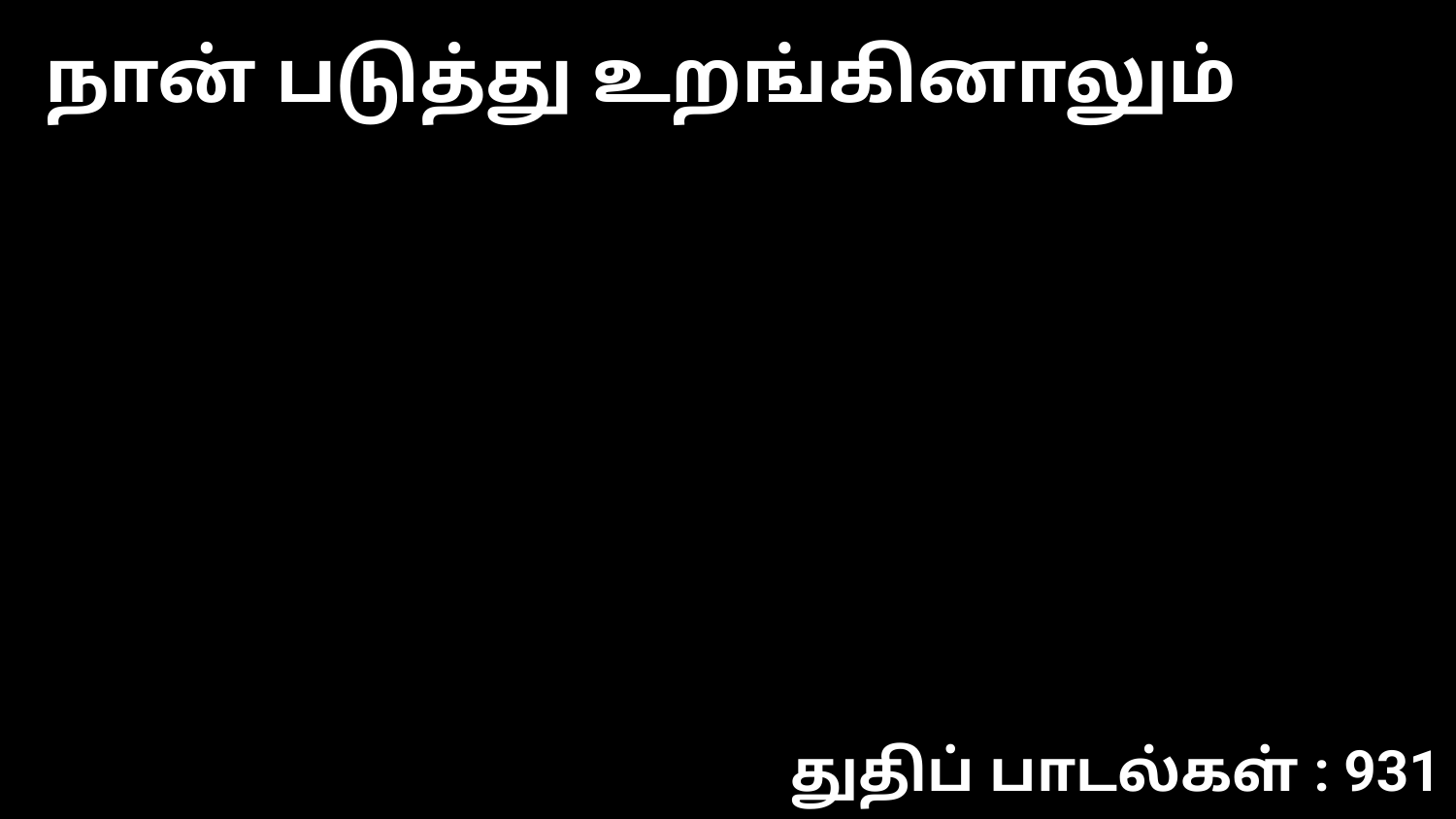

நான் படுத்து உறங்கினாலும்
துதிப் பாடல்கள் : 931